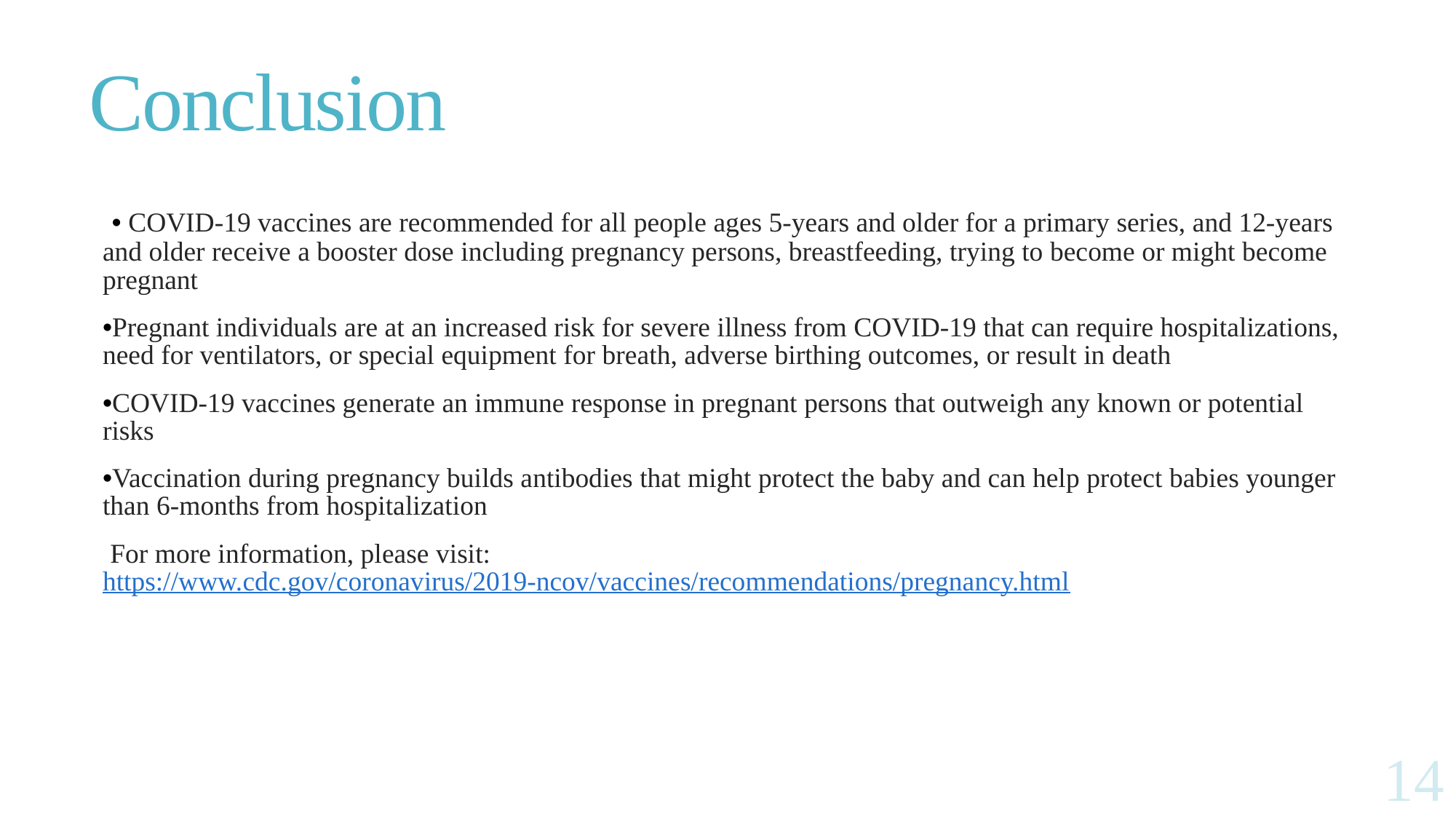

# Conclusion
 • COVID-19 vaccines are recommended for all people ages 5-years and older for a primary series, and 12-years and older receive a booster dose including pregnancy persons, breastfeeding, trying to become or might become pregnant
•Pregnant individuals are at an increased risk for severe illness from COVID-19 that can require hospitalizations, need for ventilators, or special equipment for breath, adverse birthing outcomes, or result in death
•COVID-19 vaccines generate an immune response in pregnant persons that outweigh any known or potential risks
•Vaccination during pregnancy builds antibodies that might protect the baby and can help protect babies younger than 6-months from hospitalization
 For more information, please visit: https://www.cdc.gov/coronavirus/2019-ncov/vaccines/recommendations/pregnancy.html
14